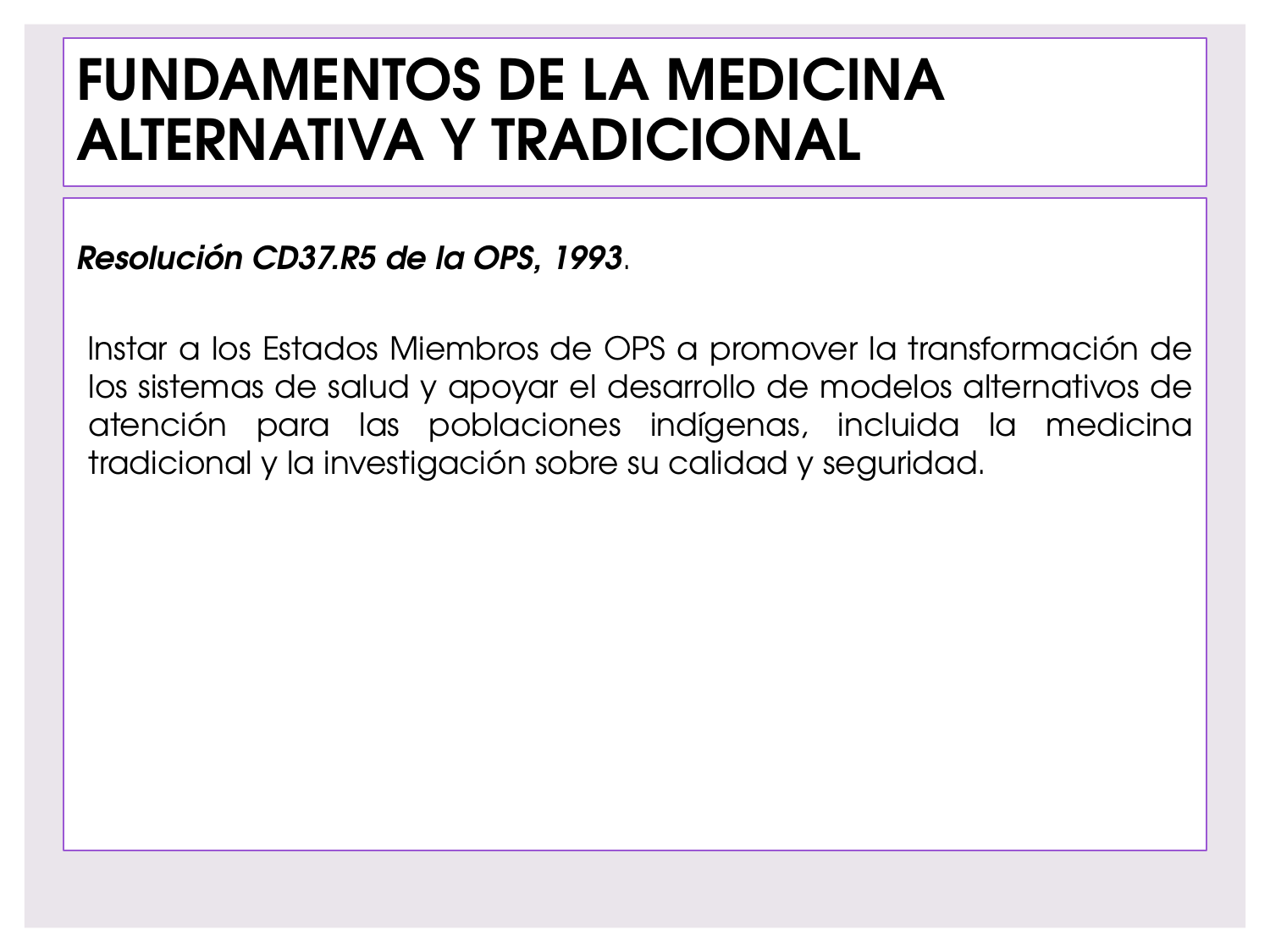

# FUNDAMENTOS DE LA MEDICINA ALTERNATIVA Y TRADICIONAL

Resolución CD37.R5 de la OPS, 1993.

 Instar a los Estados Miembros de OPS a promover la transformación de los sistemas de salud y apoyar el desarrollo de modelos alternativos de atención para las poblaciones indígenas, incluida la medicina tradicional y la investigación sobre su calidad y seguridad.